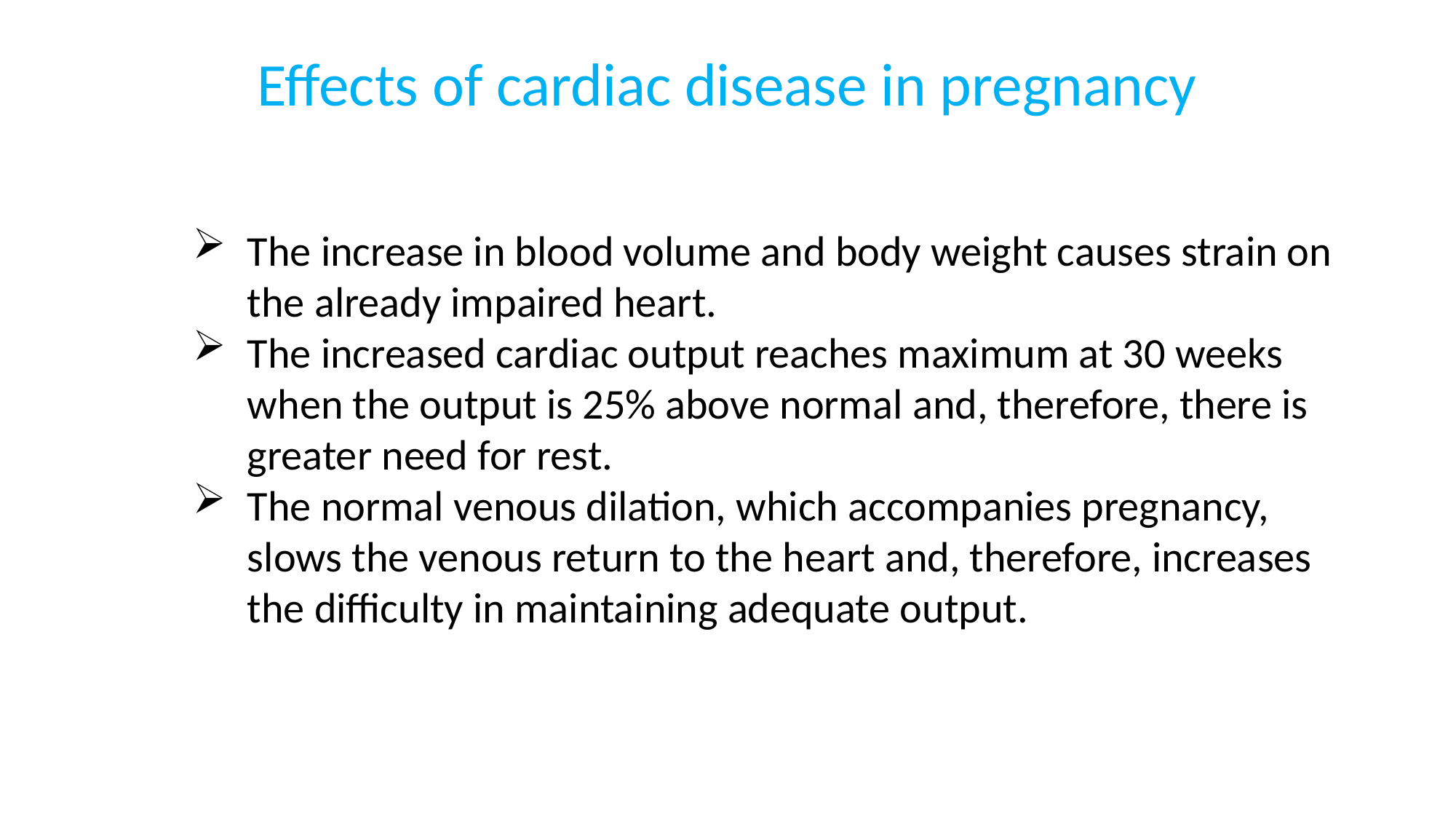

# Effects of cardiac disease in pregnancy
The increase in blood volume and body weight causes strain on the already impaired heart.
The increased cardiac output reaches maximum at 30 weeks when the output is 25% above normal and, therefore, there is greater need for rest.
The normal venous dilation, which accompanies pregnancy, slows the venous return to the heart and, therefore, increases the difficulty in maintaining adequate output.

318